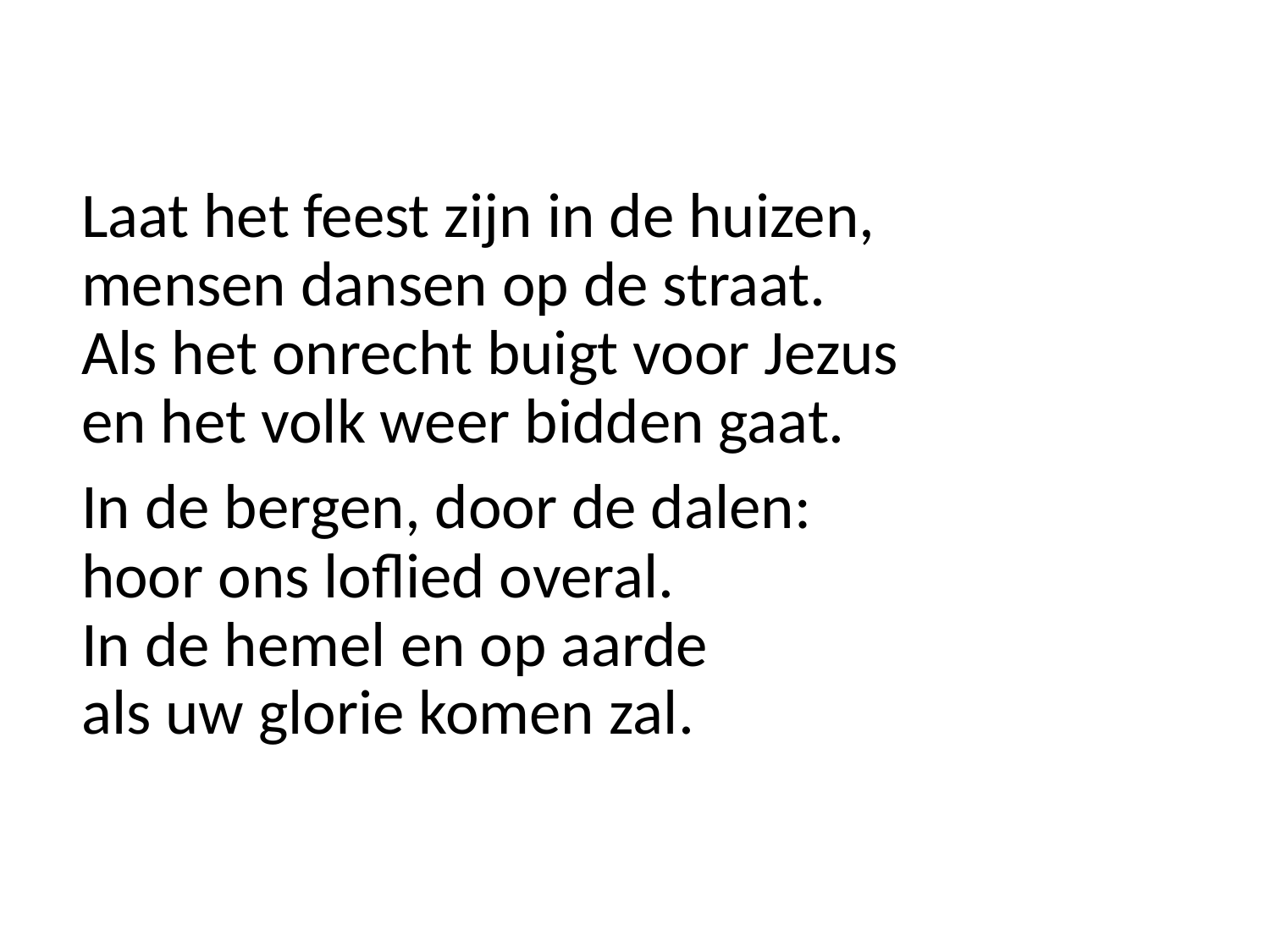

#
Laat het feest zijn in de huizen,
mensen dansen op de straat.
Als het onrecht buigt voor Jezus
en het volk weer bidden gaat.
In de bergen, door de dalen:
hoor ons loflied overal.
In de hemel en op aarde
als uw glorie komen zal.